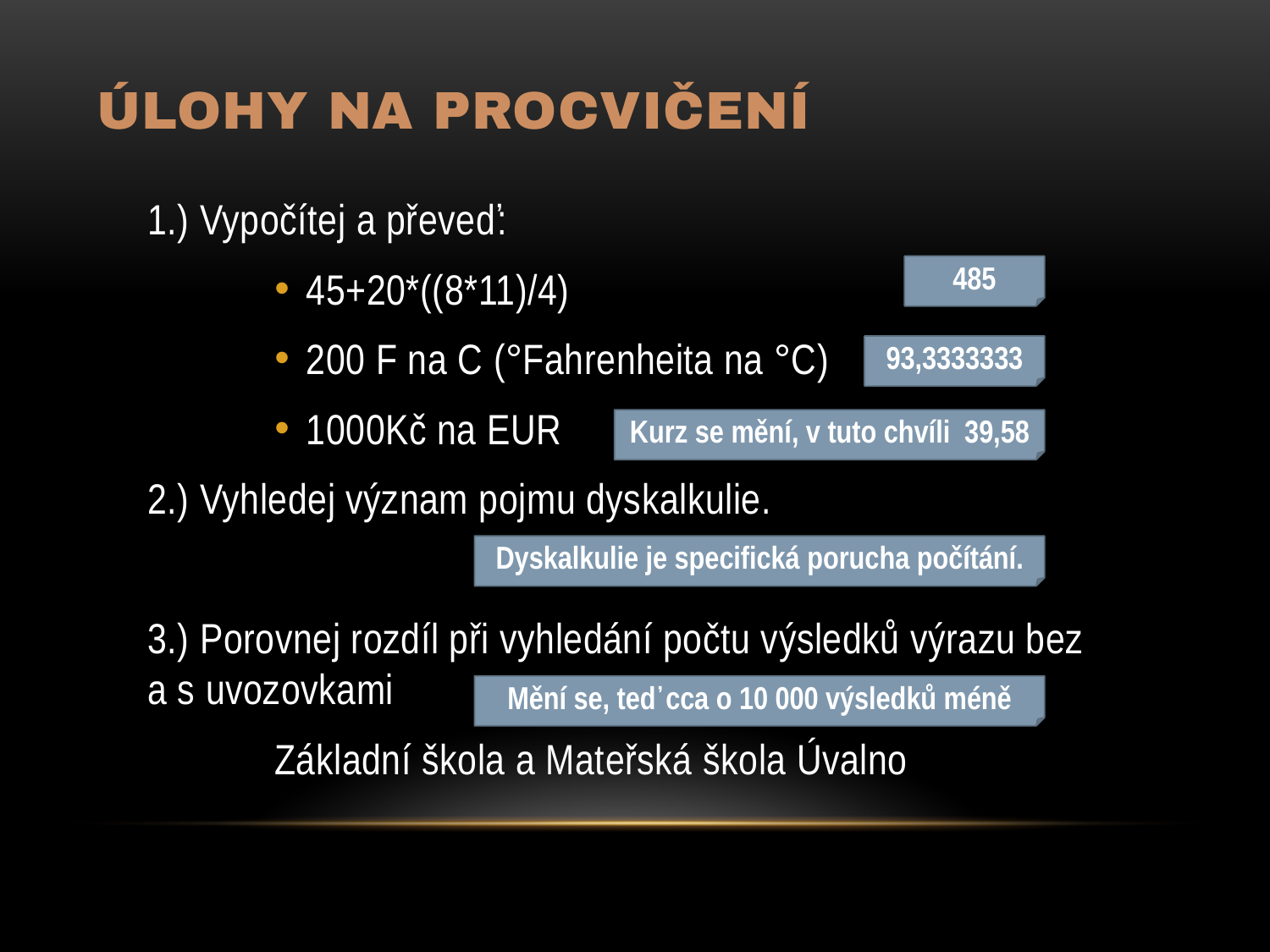

# Úlohy na procvičení
1.) Vypočítej a převeď:
45+20*((8*11)/4)
200 F na C (°Fahrenheita na °C)
1000Kč na EUR
2.) Vyhledej význam pojmu dyskalkulie.

3.) Porovnej rozdíl při vyhledání počtu výsledků výrazu bez a s uvozovkami
	Základní škola a Mateřská škola Úvalno

485
93,3333333
Kurz se mění, v tuto chvíli  39,58
Dyskalkulie je specifická porucha počítání.
Mění se, teď cca o 10 000 výsledků méně